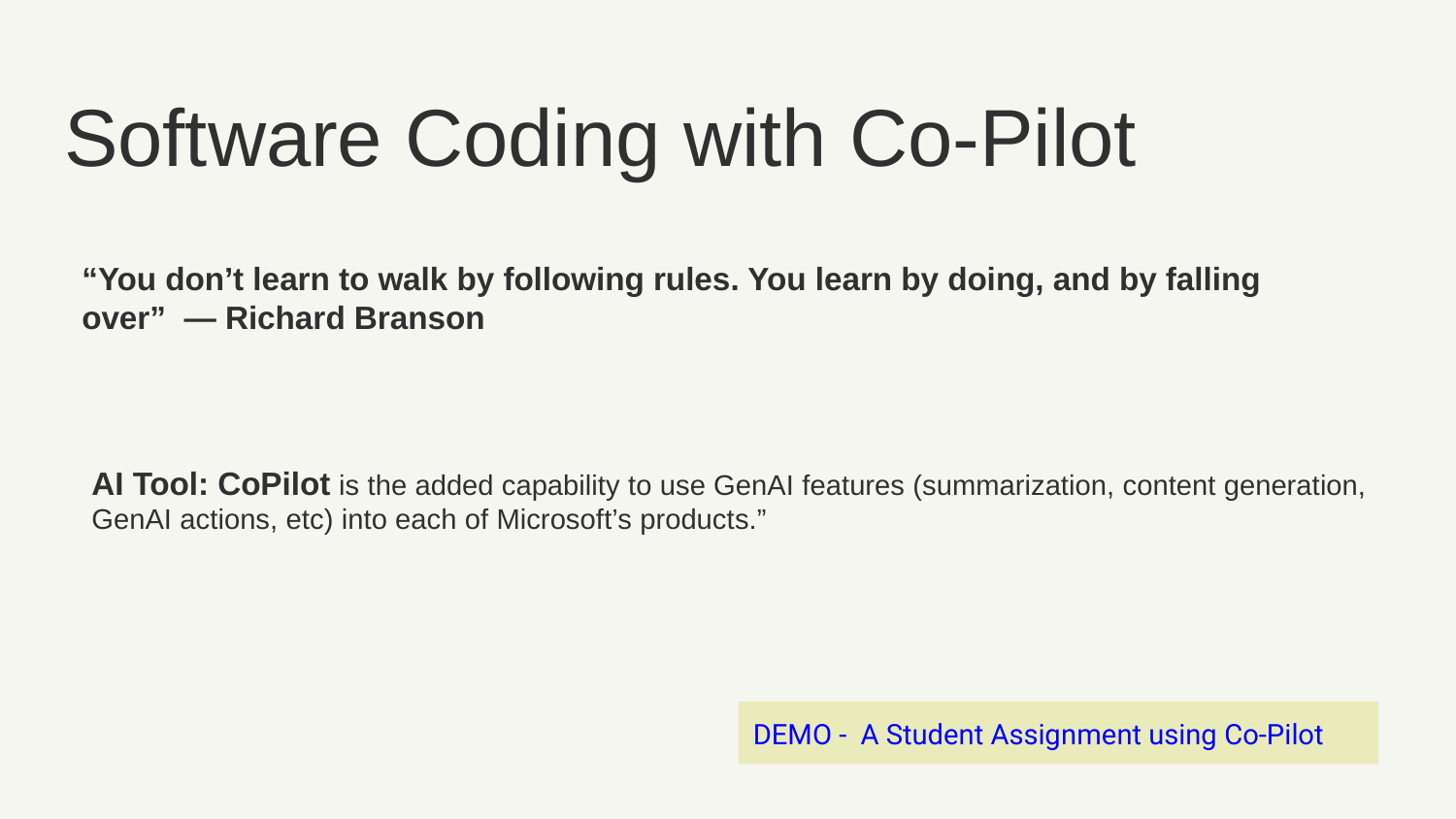

# Software Coding with Co-Pilot
“You don’t learn to walk by following rules. You learn by doing, and by falling over”  — Richard Branson

AI Tool: CoPilot is the added capability to use GenAI features (summarization, content generation, GenAI actions, etc) into each of Microsoft’s products.”
DEMO -  A Student Assignment using Co-Pilot